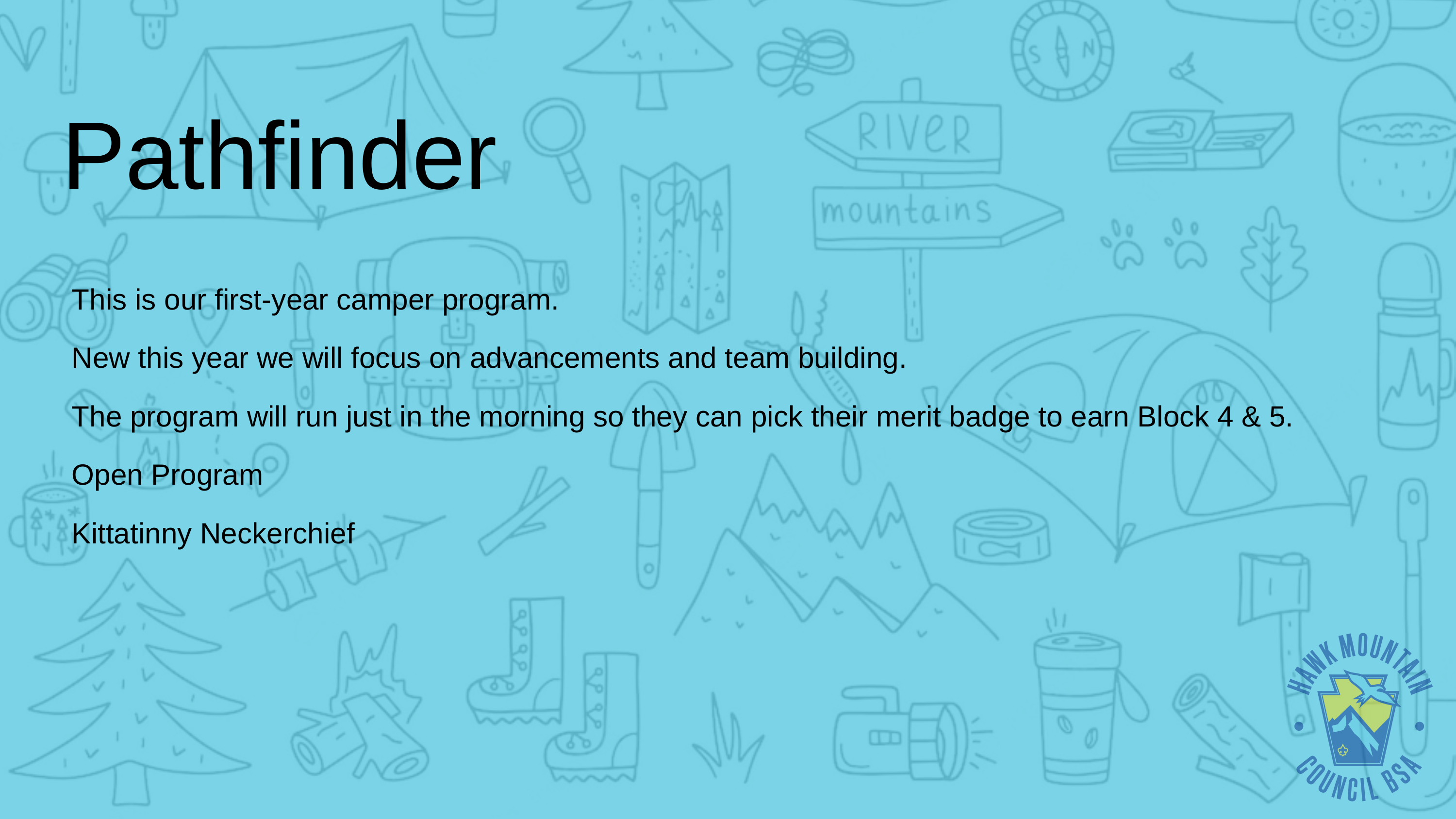

Pathfinder
This is our first-year camper program.

New this year we will focus on advancements and team building.

The program will run just in the morning so they can pick their merit badge to earn Block 4 & 5.

Open Program

Kittatinny Neckerchief